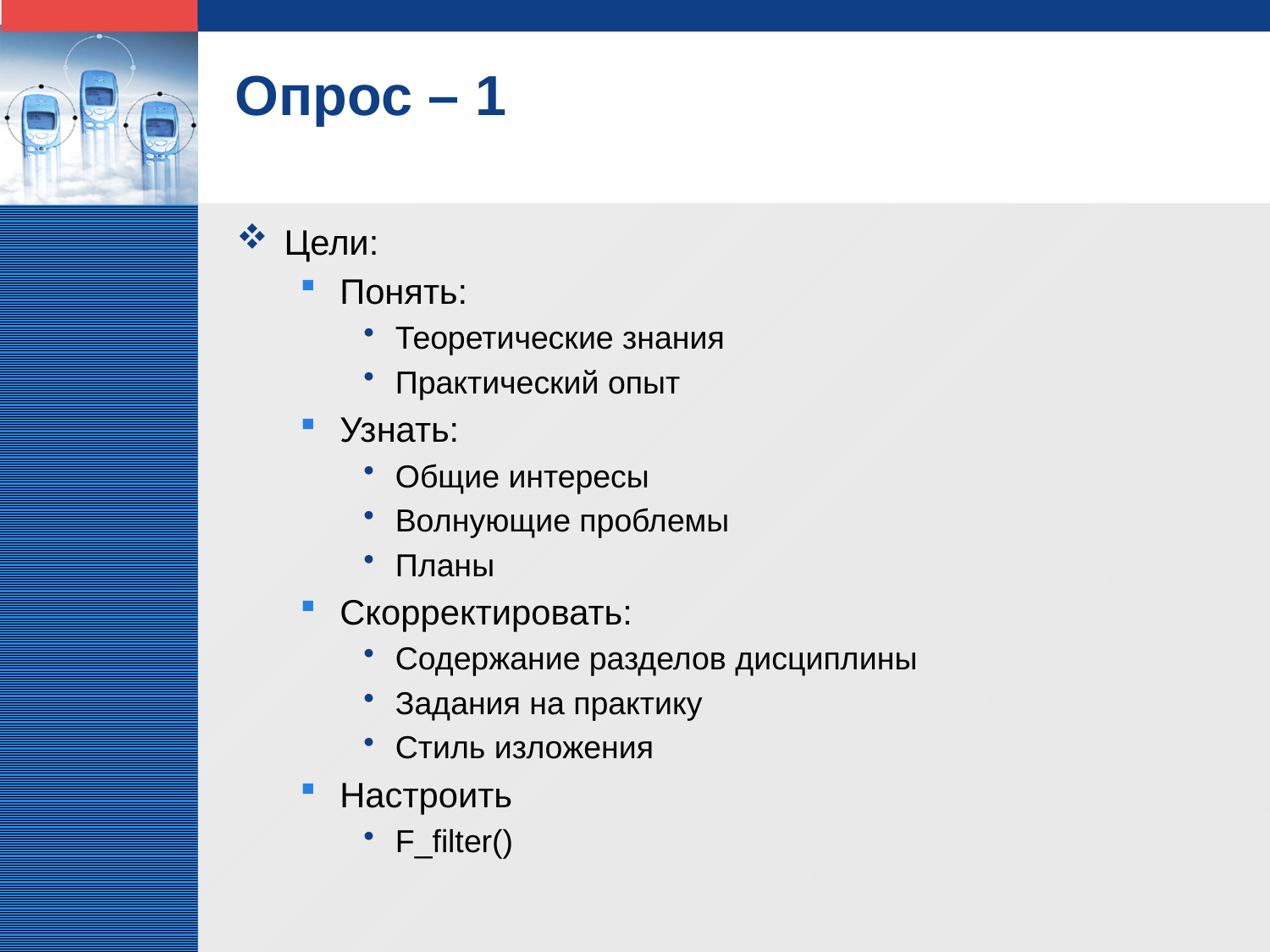

# Опрос – 1
Цели:
Понять:
Теоретические знания
Практический опыт
Узнать:
Общие интересы
Волнующие проблемы
Планы
Скорректировать:
Содержание разделов дисциплины
Задания на практику
Стиль изложения
Настроить
F_filter()